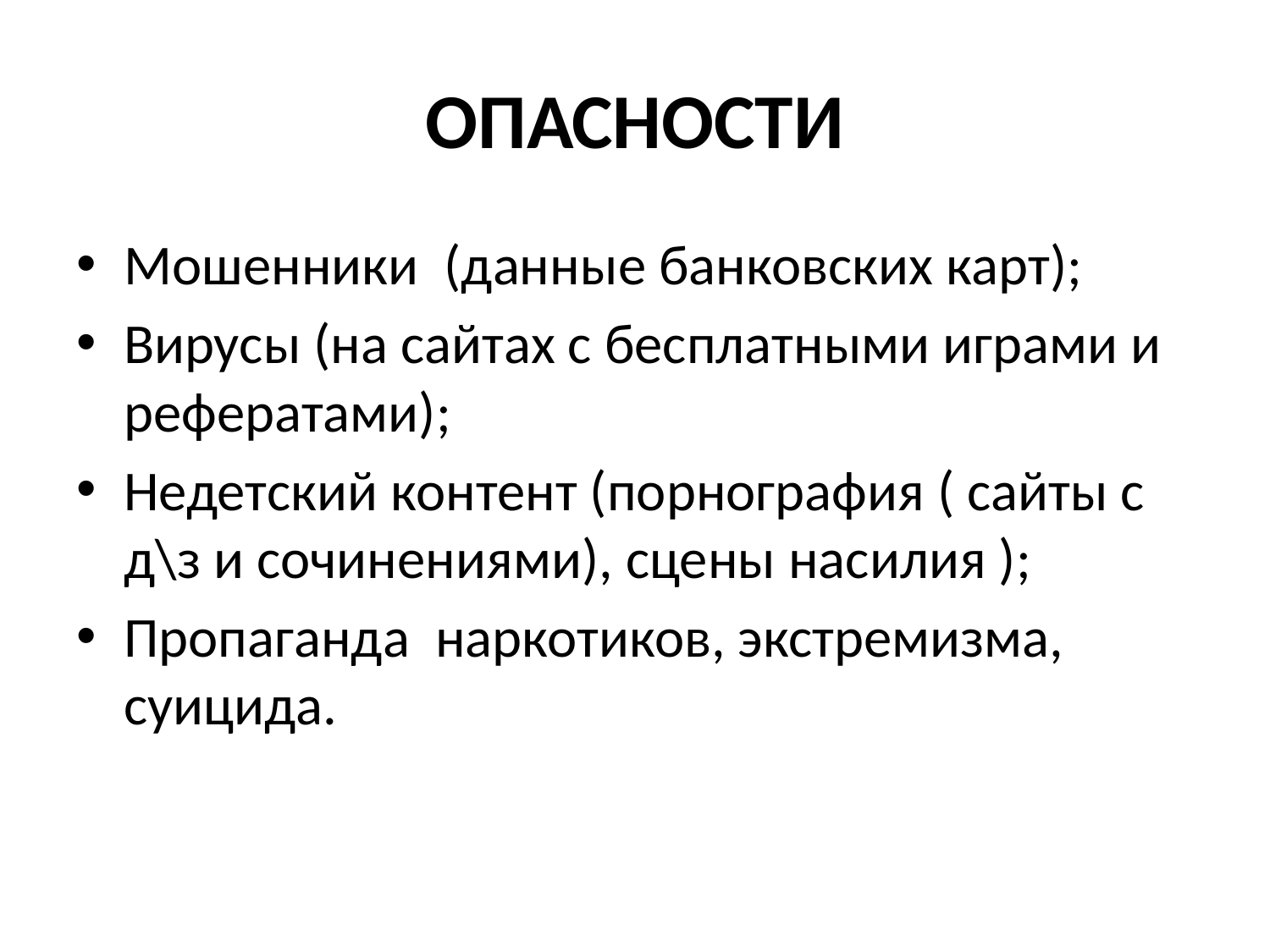

# ОПАСНОСТИ
Мошенники  (данные банковских карт);
Вирусы (на сайтах с бесплатными играми и рефератами);
Недетский контент (порнография ( сайты с д\з и сочинениями), сцены насилия );
Пропаганда  наркотиков, экстремизма, суицида.